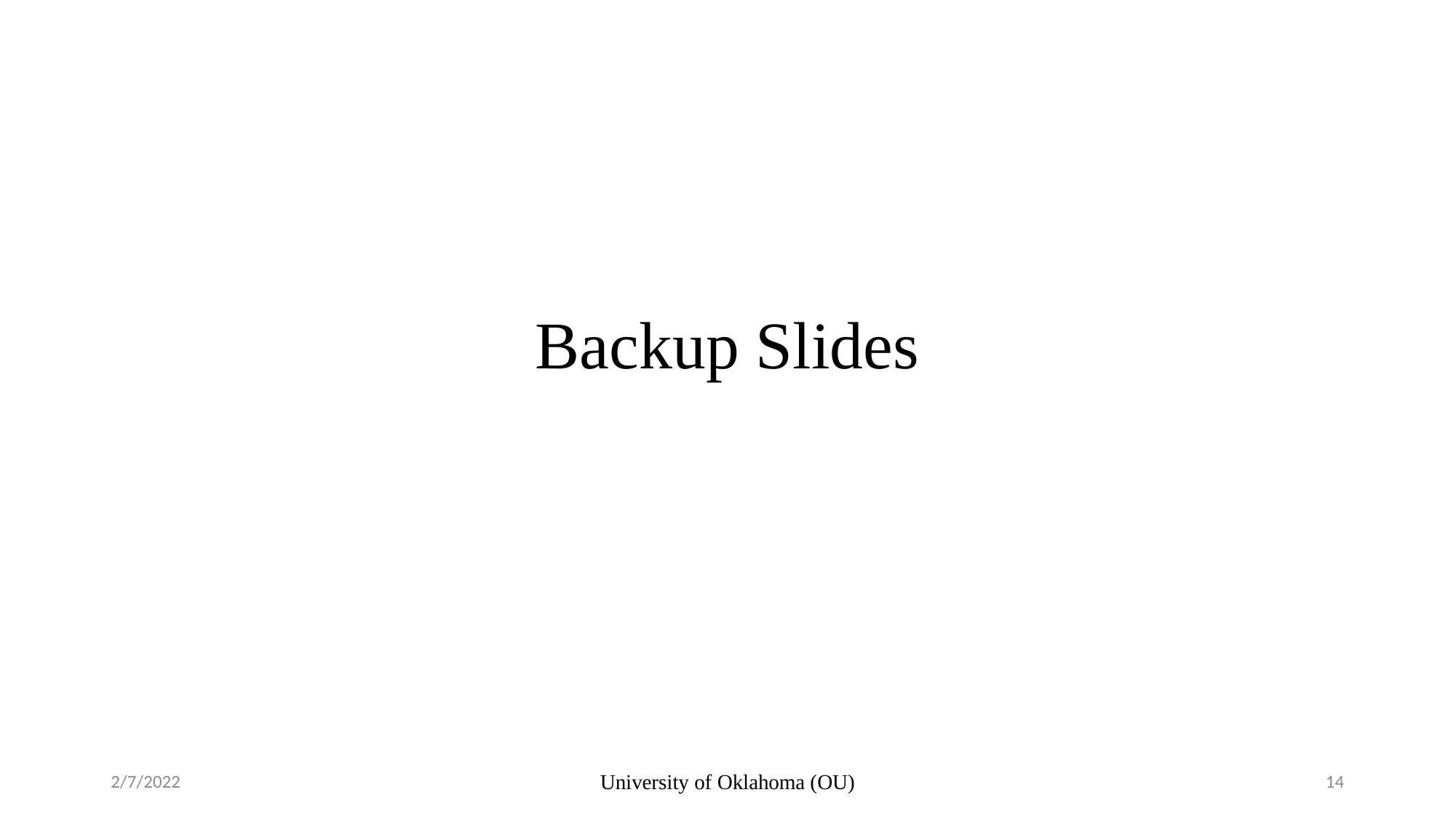

# Backup Slides
2/7/2022
University of Oklahoma (OU)
14